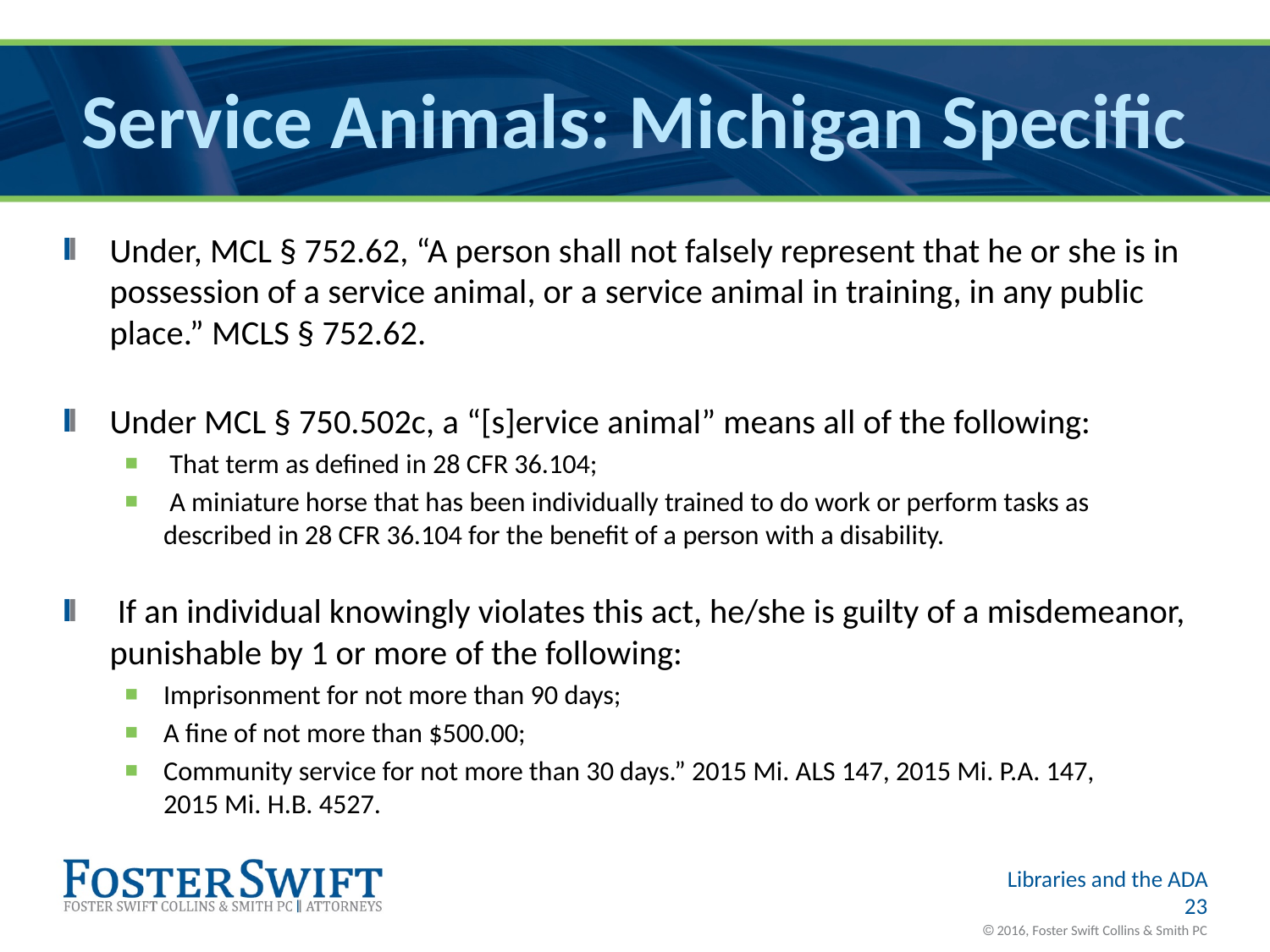

# Service Animals: Michigan Specific
Under, MCL § 752.62, “A person shall not falsely represent that he or she is in possession of a service animal, or a service animal in training, in any public place.” MCLS § 752.62.
Under MCL § 750.502c, a “[s]ervice animal” means all of the following:
 That term as defined in 28 CFR 36.104;
 A miniature horse that has been individually trained to do work or perform tasks as         described in 28 CFR 36.104 for the benefit of a person with a disability.
 If an individual knowingly violates this act, he/she is guilty of a misdemeanor, punishable by 1 or more of the following:
Imprisonment for not more than 90 days;
A fine of not more than $500.00;
Community service for not more than 30 days.” 2015 Mi. ALS 147, 2015 Mi. P.A. 147, 		   2015 Mi. H.B. 4527.